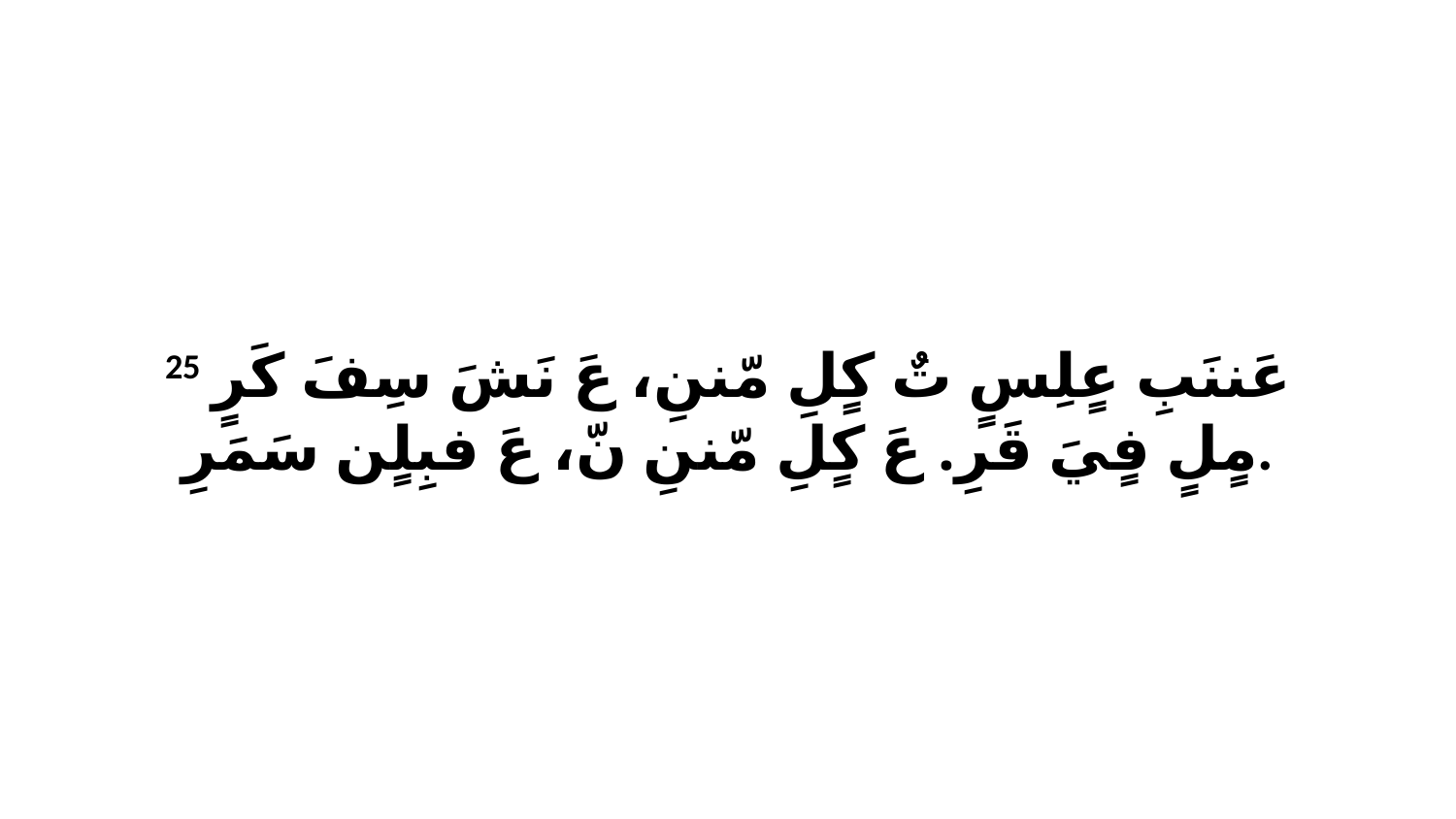

25 عَننَبِ عٍلِسٍ تٌ كٍلِ مّننِ، عَ نَشَ سِفَ كَرٍ مٍلٍ فٍيَ قَرِ. عَ كٍلِ مّننِ نّ، عَ فبِلٍن سَمَرِ.